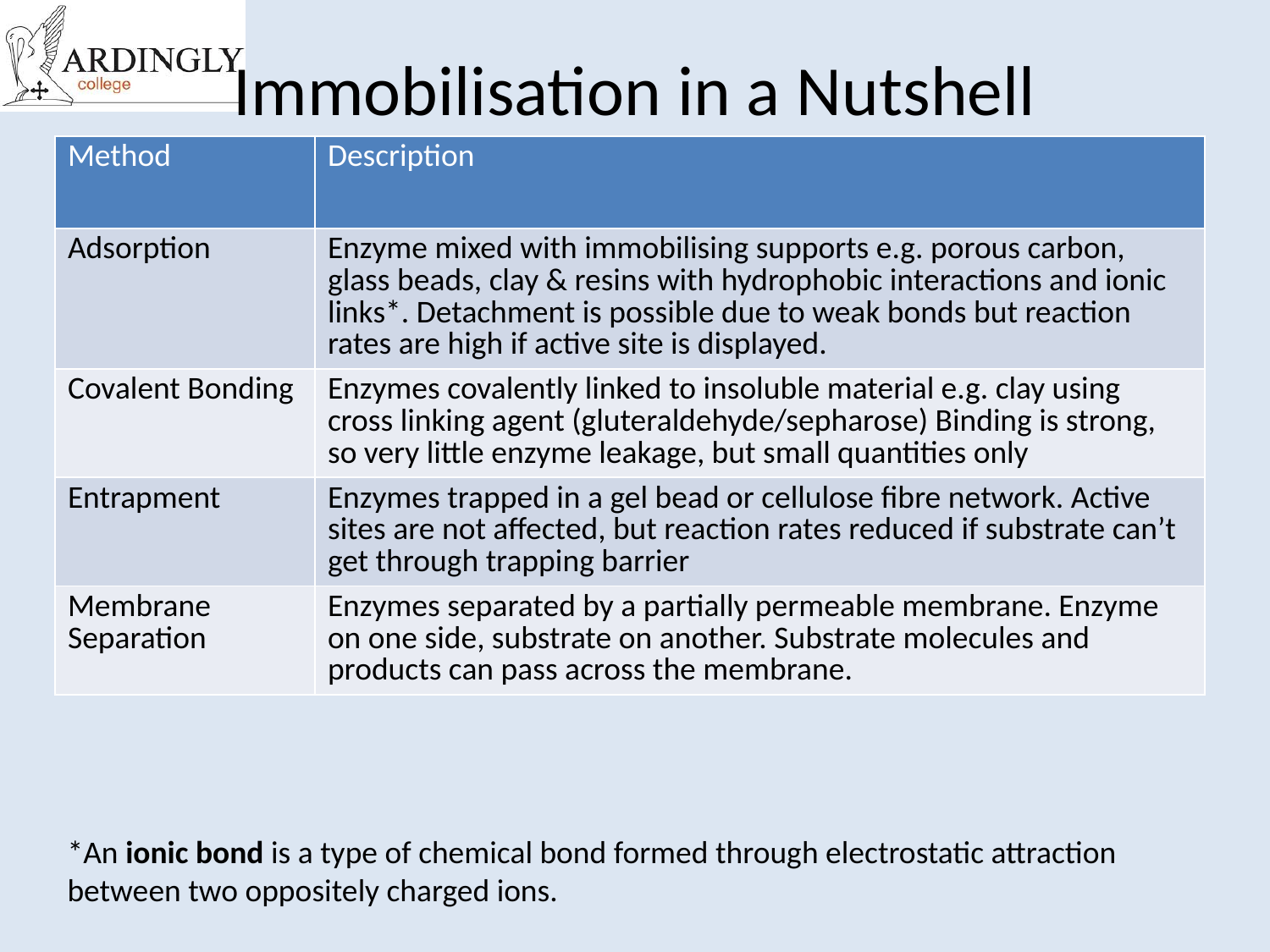

# Immobilisation in a Nutshell
| Method | Description |
| --- | --- |
| Adsorption | Enzyme mixed with immobilising supports e.g. porous carbon, glass beads, clay & resins with hydrophobic interactions and ionic links\*. Detachment is possible due to weak bonds but reaction rates are high if active site is displayed. |
| Covalent Bonding | Enzymes covalently linked to insoluble material e.g. clay using cross linking agent (gluteraldehyde/sepharose) Binding is strong, so very little enzyme leakage, but small quantities only |
| Entrapment | Enzymes trapped in a gel bead or cellulose fibre network. Active sites are not affected, but reaction rates reduced if substrate can’t get through trapping barrier |
| Membrane Separation | Enzymes separated by a partially permeable membrane. Enzyme on one side, substrate on another. Substrate molecules and products can pass across the membrane. |
*An ionic bond is a type of chemical bond formed through electrostatic attraction between two oppositely charged ions.